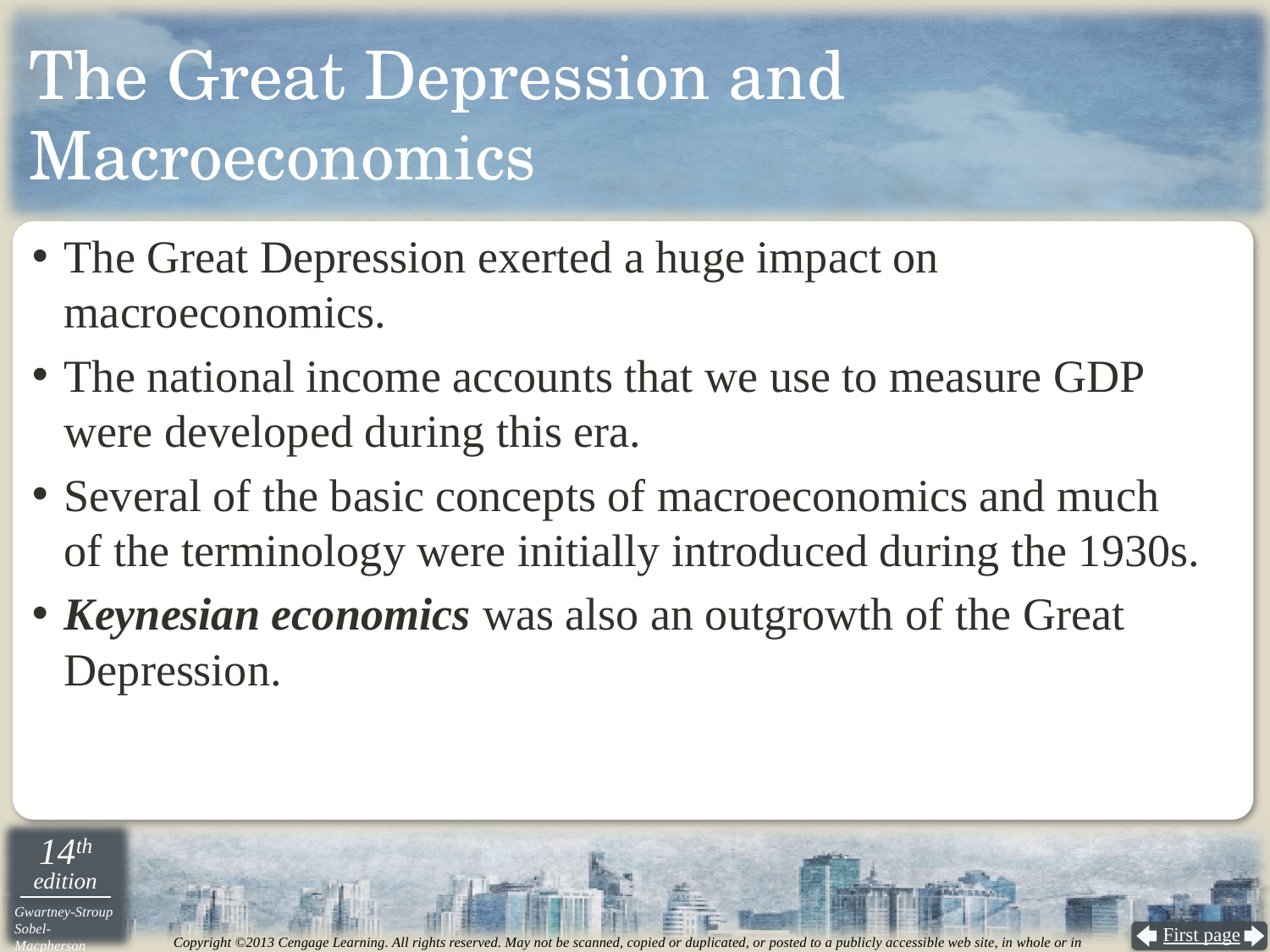

# The Great Depression and Macroeconomics

The Great Depression exerted a huge impact on macroeconomics.
The national income accounts that we use to measure GDP were developed during this era.
Several of the basic concepts of macroeconomics and much
of the terminology were initially introduced during the 1930s.
Keynesian economics was also an outgrowth of the Great Depression.